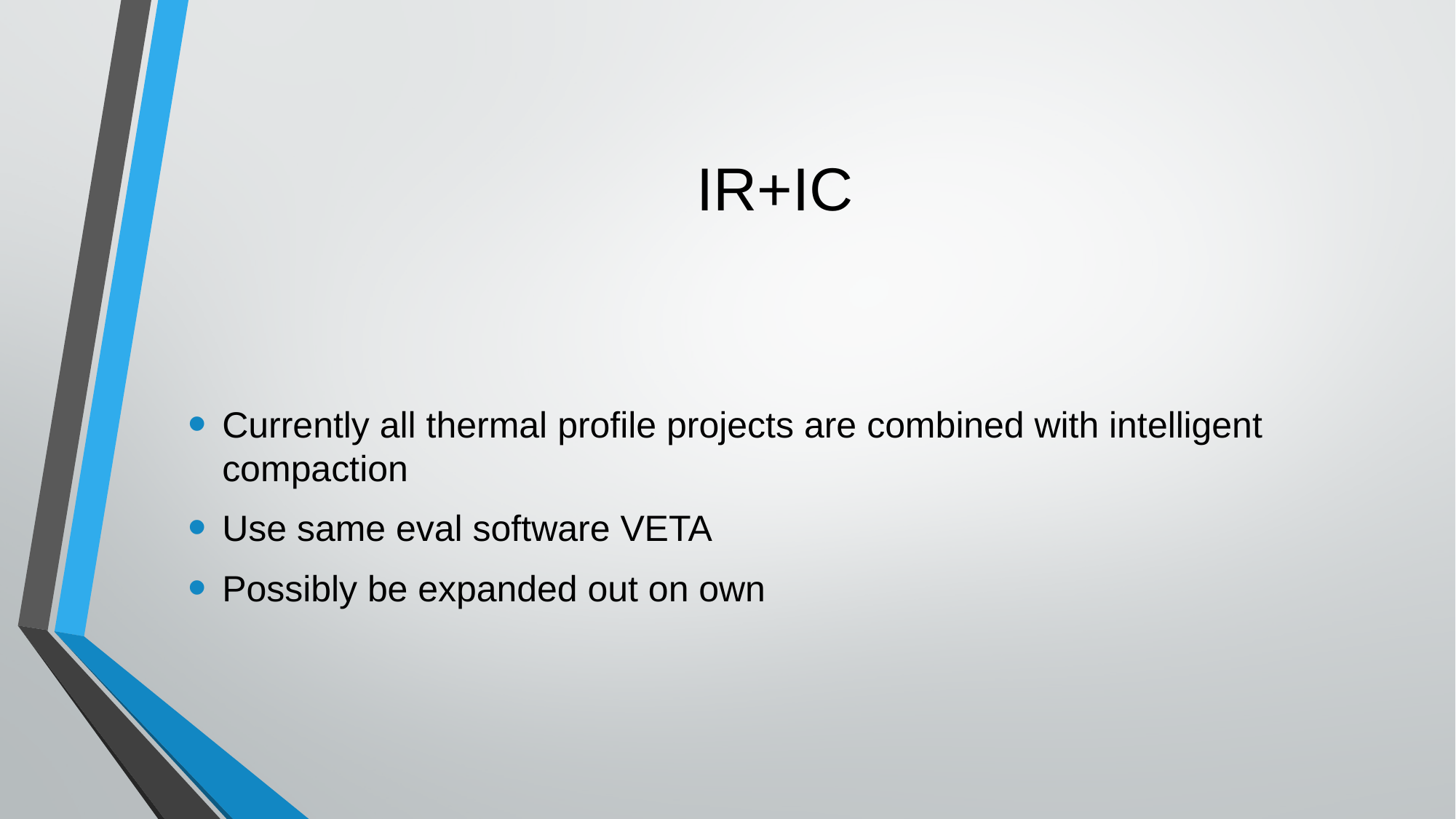

# IR+IC
Currently all thermal profile projects are combined with intelligent compaction
Use same eval software VETA
Possibly be expanded out on own